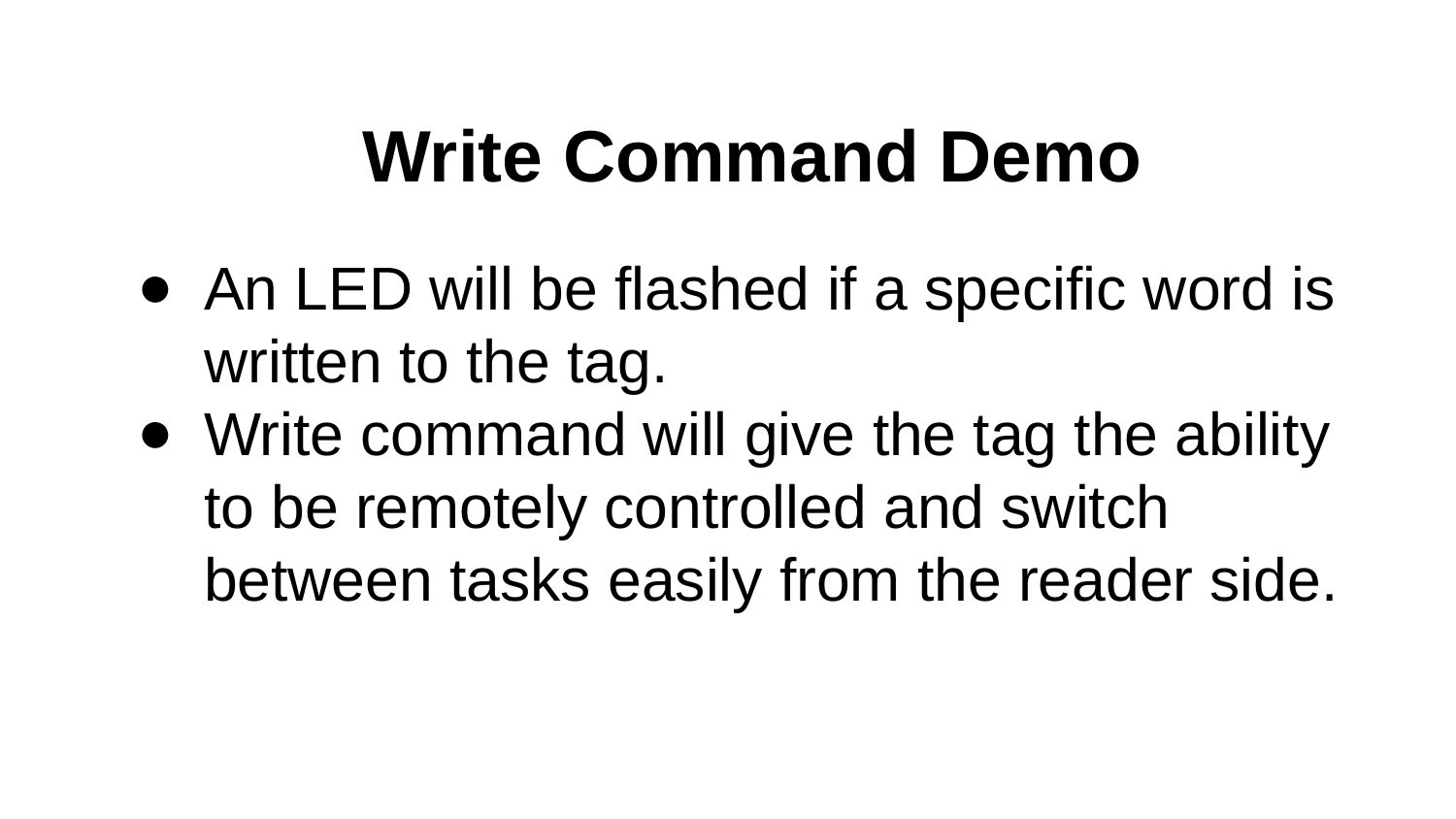

# Write Command Demo
An LED will be flashed if a specific word is written to the tag.
Write command will give the tag the ability to be remotely controlled and switch between tasks easily from the reader side.